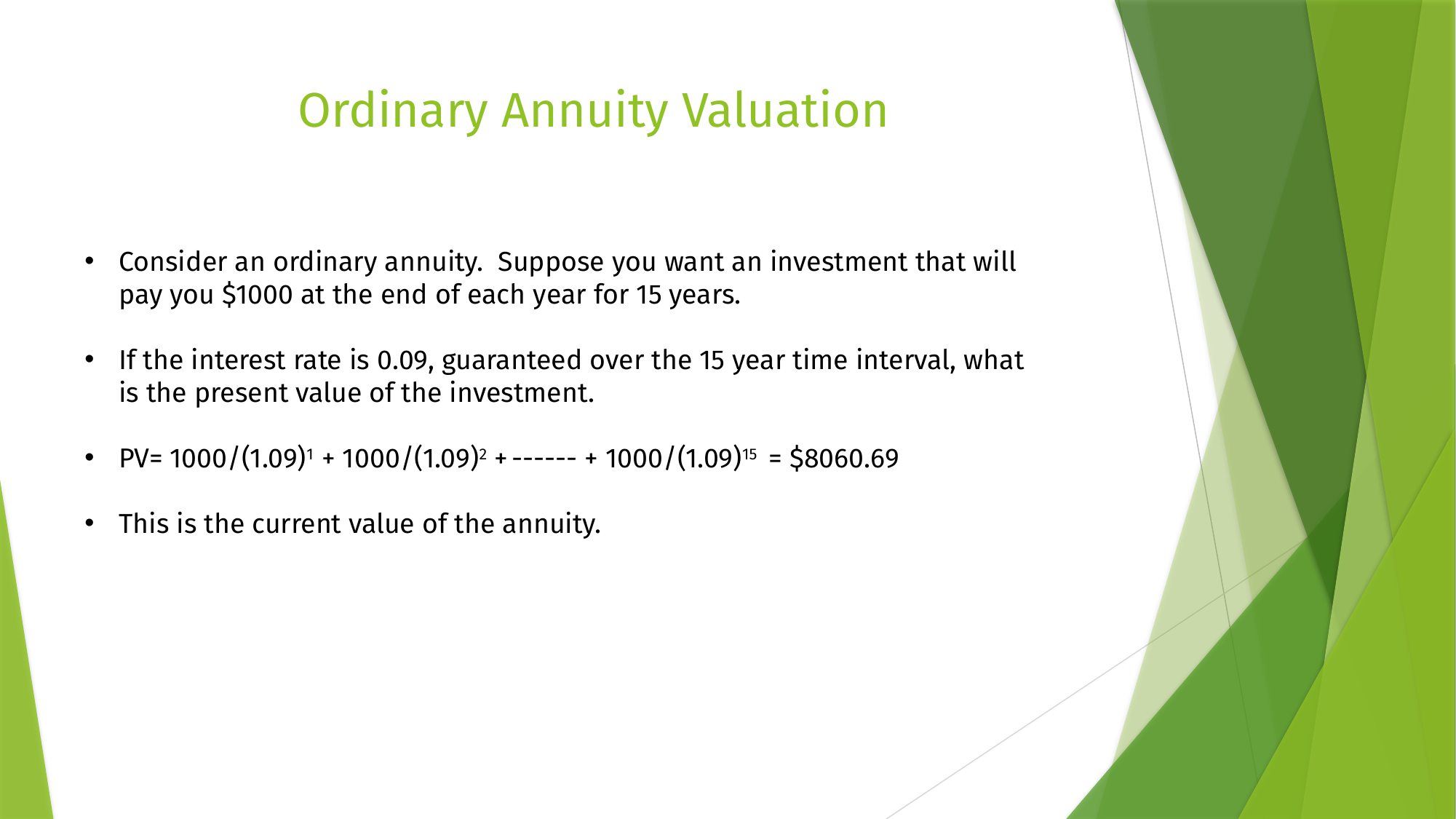

# Ordinary Annuity Valuation
Consider an ordinary annuity.  Suppose you want an investment that will pay you $1000 at the end of each year for 15 years.

If the interest rate is 0.09, guaranteed over the 15 year time interval, what is the present value of the investment.

PV= 1000/(1.09)1  + 1000/(1.09)2 + ------ + 1000/(1.09)15  = $8060.69

This is the current value of the annuity.